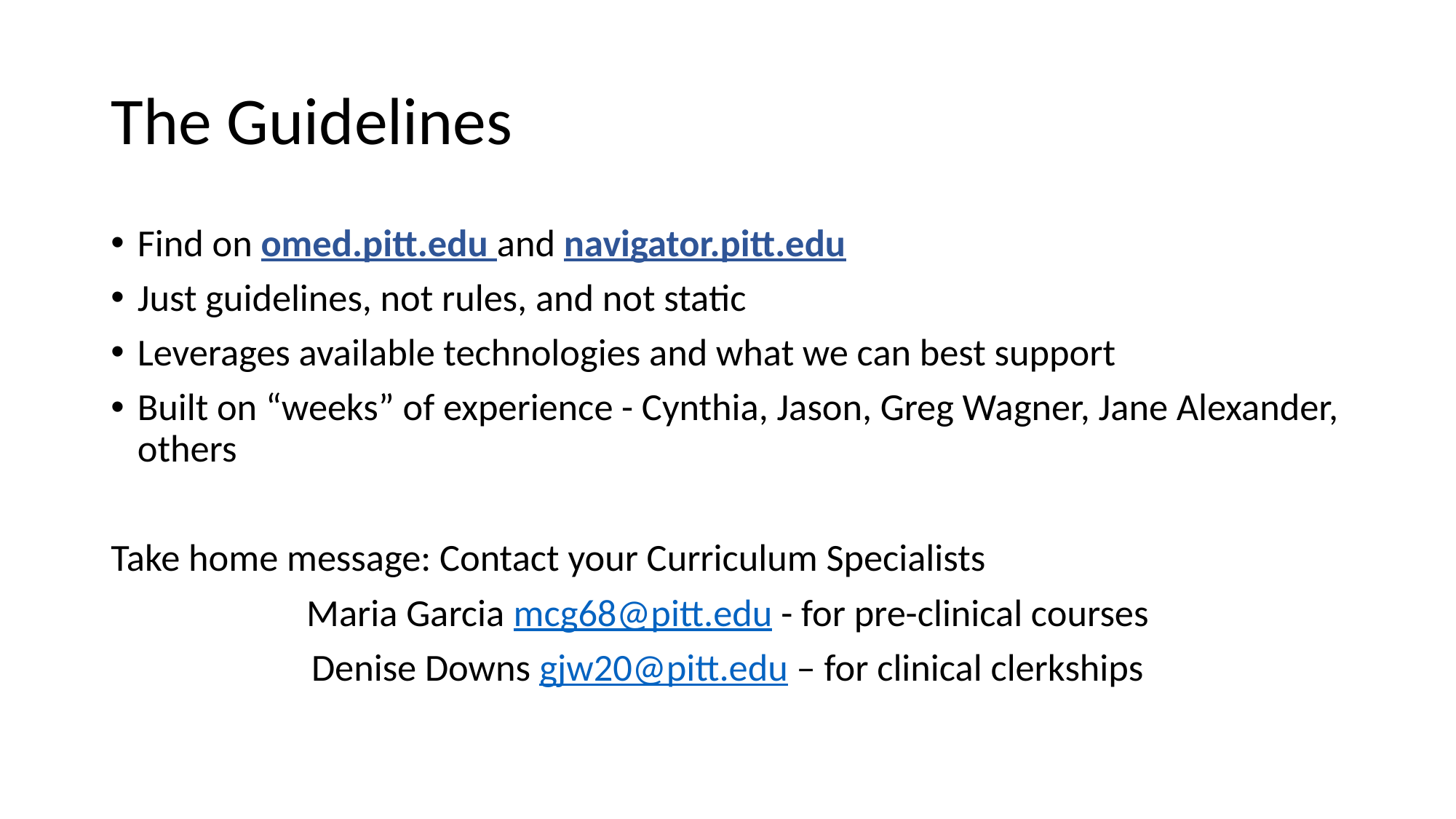

# The Guidelines
Find on omed.pitt.edu and navigator.pitt.edu
Just guidelines, not rules, and not static
Leverages available technologies and what we can best support
Built on “weeks” of experience - Cynthia, Jason, Greg Wagner, Jane Alexander, others

Take home message: Contact your Curriculum Specialists
Maria Garcia mcg68@pitt.edu - for pre-clinical courses
Denise Downs gjw20@pitt.edu – for clinical clerkships